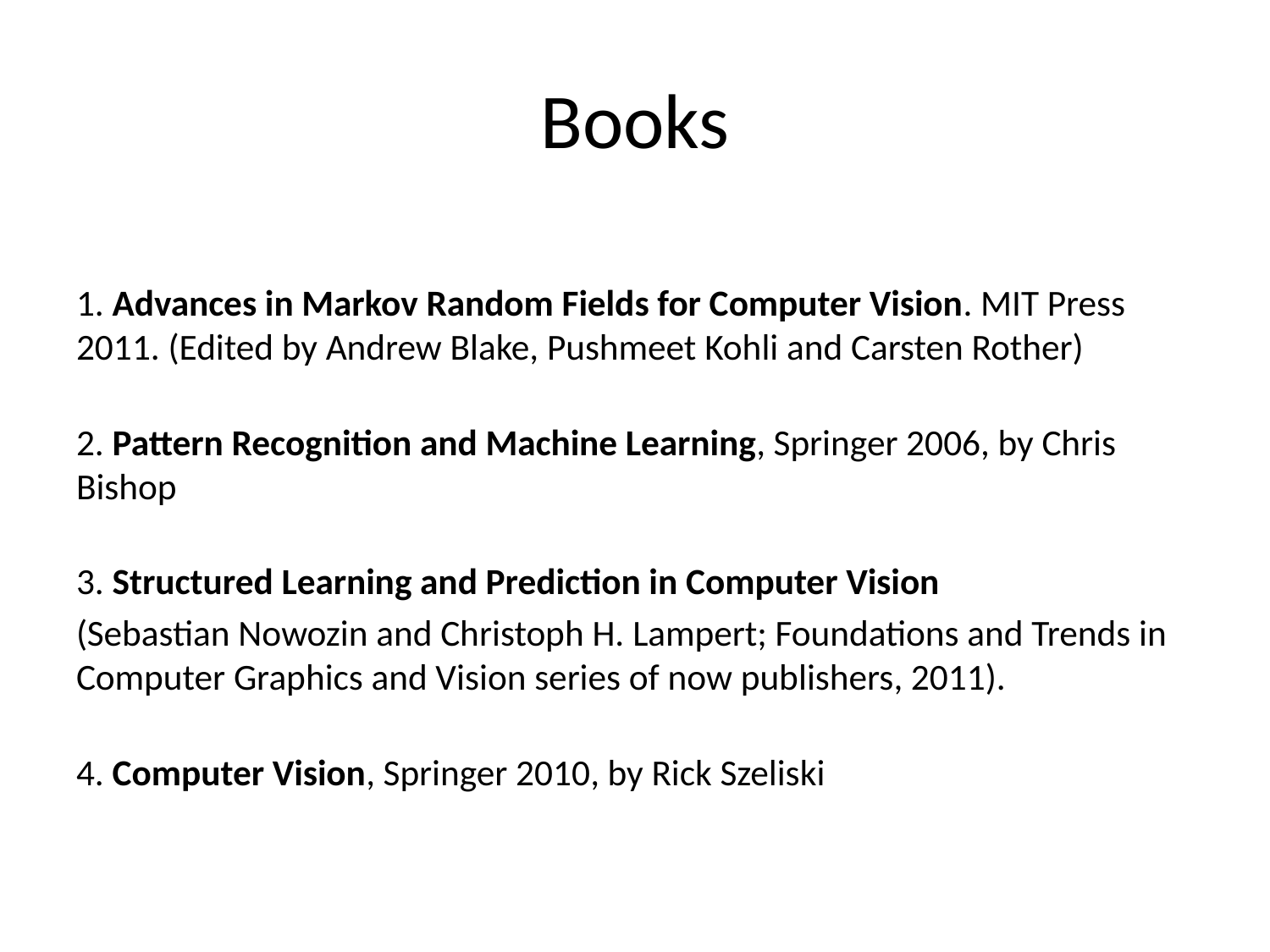

# Books

1. Advances in Markov Random Fields for Computer Vision. MIT Press 2011. (Edited by Andrew Blake, Pushmeet Kohli and Carsten Rother)
2. Pattern Recognition and Machine Learning, Springer 2006, by Chris Bishop
3. Structured Learning and Prediction in Computer Vision
(Sebastian Nowozin and Christoph H. Lampert; Foundations and Trends in Computer Graphics and Vision series of now publishers, 2011).
4. Computer Vision, Springer 2010, by Rick Szeliski